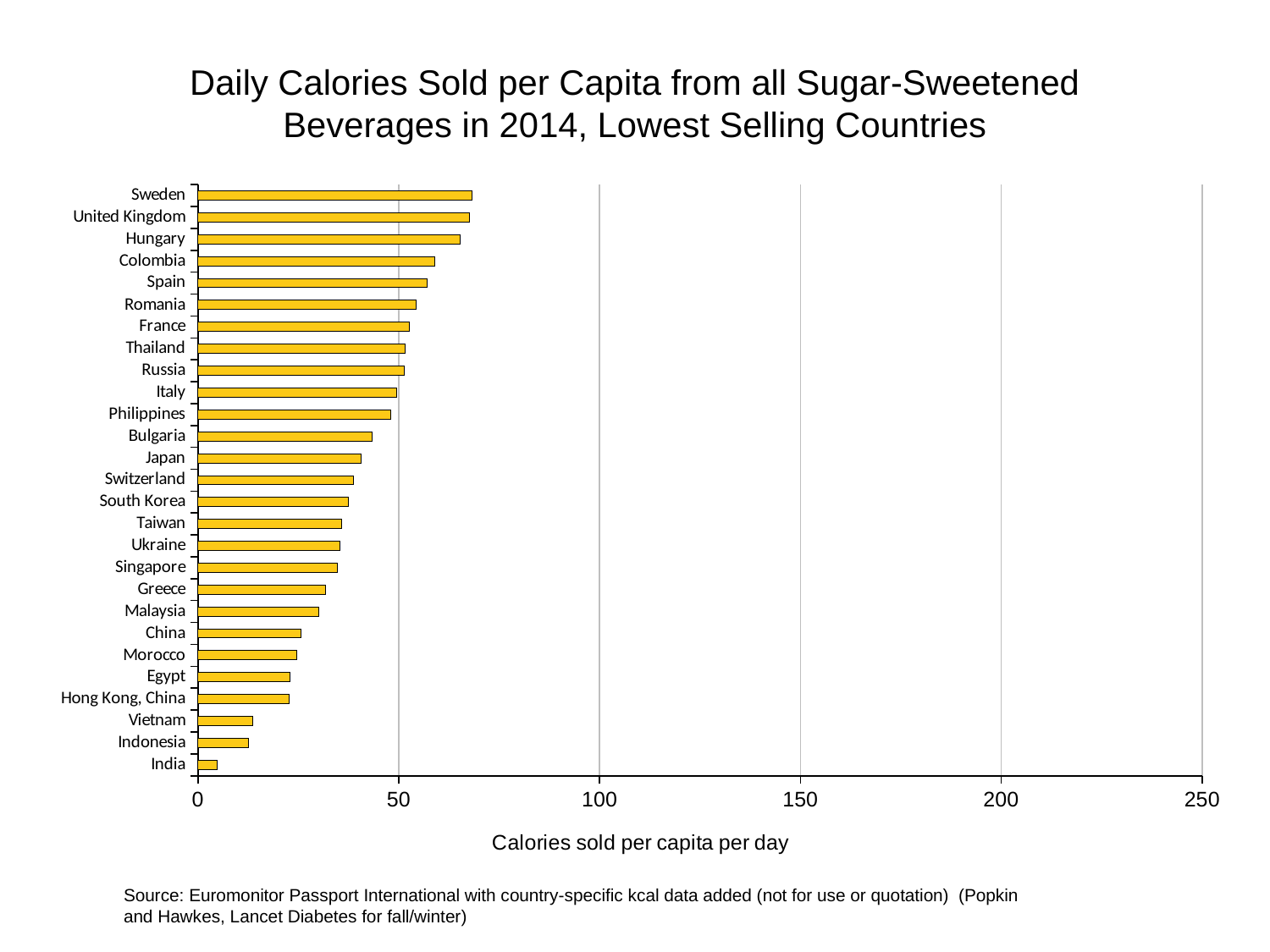

Daily Calories Sold per Capita from all Sugar-Sweetened Beverages in 2014, Lowest Selling Countries

### Chart

| Category | 2014 |
|---|---|
| India | 4.79 |
| Indonesia | 12.579999999999998 |
| Vietnam | 13.659999999999998 |
| Hong Kong, China | 22.77 |
| Egypt | 22.96 |
| Morocco | 24.709999999999997 |
| China | 25.61 |
| Malaysia | 30.09 |
| Greece | 31.849999999999998 |
| Singapore | 34.71 |
| Ukraine | 35.35 |
| Taiwan | 35.74 |
| South Korea | 37.39 |
| Switzerland | 38.84 |
| Japan | 40.69 |
| Bulgaria | 43.41 |
| Philippines | 48.099999999999994 |
| Italy | 49.48 |
| Russia | 51.480000000000004 |
| Thailand | 51.7 |
| France | 52.55 |
| Romania | 54.25 |
| Spain | 57.019999999999996 |
| Colombia | 58.88999999999999 |
| Hungary | 65.3 |
| United Kingdom | 67.51 |
| Sweden | 68.17 |
Source: Euromonitor Passport International with country-specific kcal data added (not for use or quotation)  (Popkin and Hawkes, Lancet Diabetes for fall/winter)